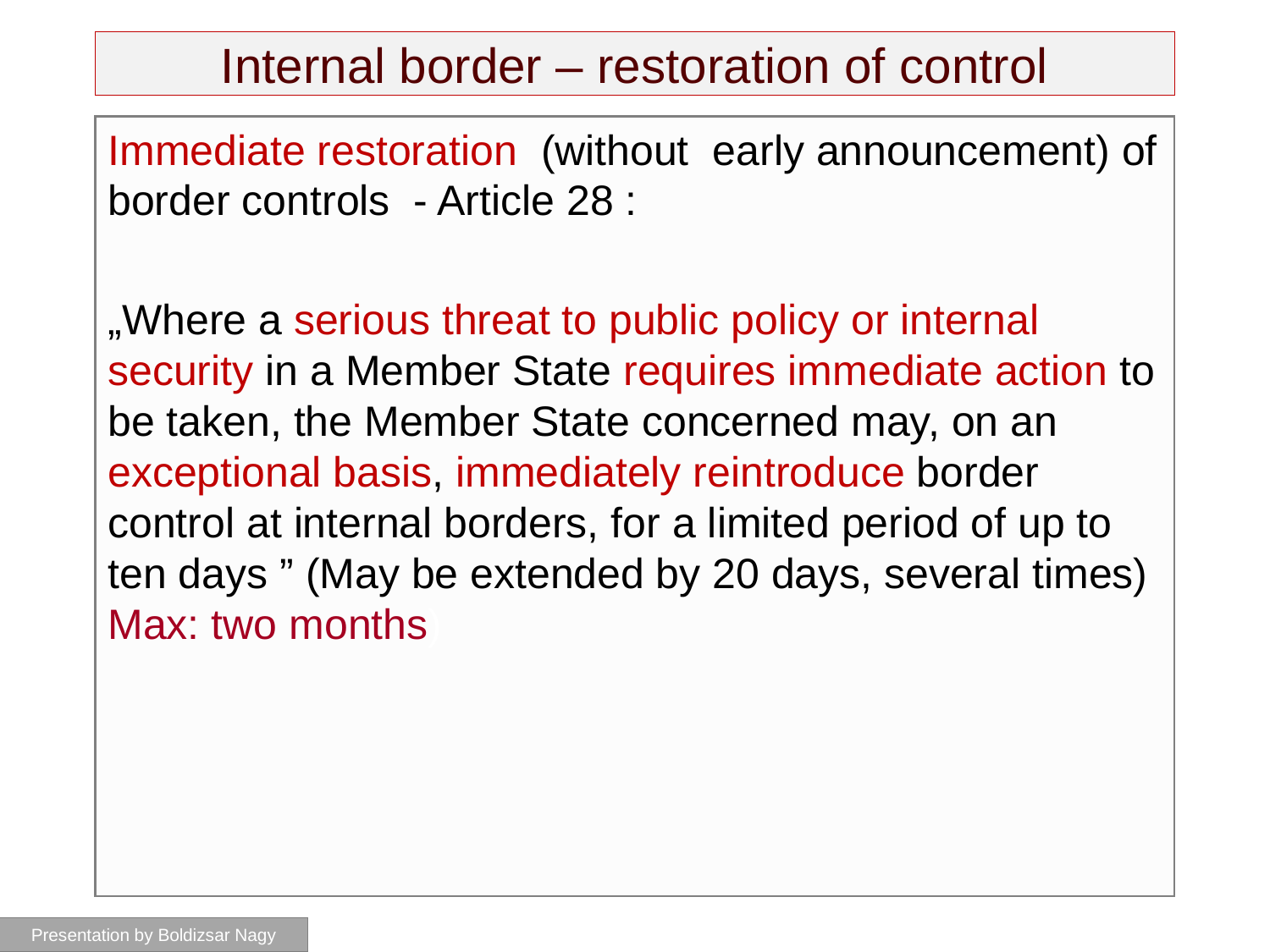

# Internal border – restoration of control
Immediate restoration  (without  early announcement) of border controls  - Article 28 :

„Where a serious threat to public policy or internal security in a Member State requires immediate action to be taken, the Member State concerned may, on an exceptional basis, immediately reintroduce border control at internal borders, for a limited period of up to ten days ” (May be extended by 20 days, several times) Max: two months)